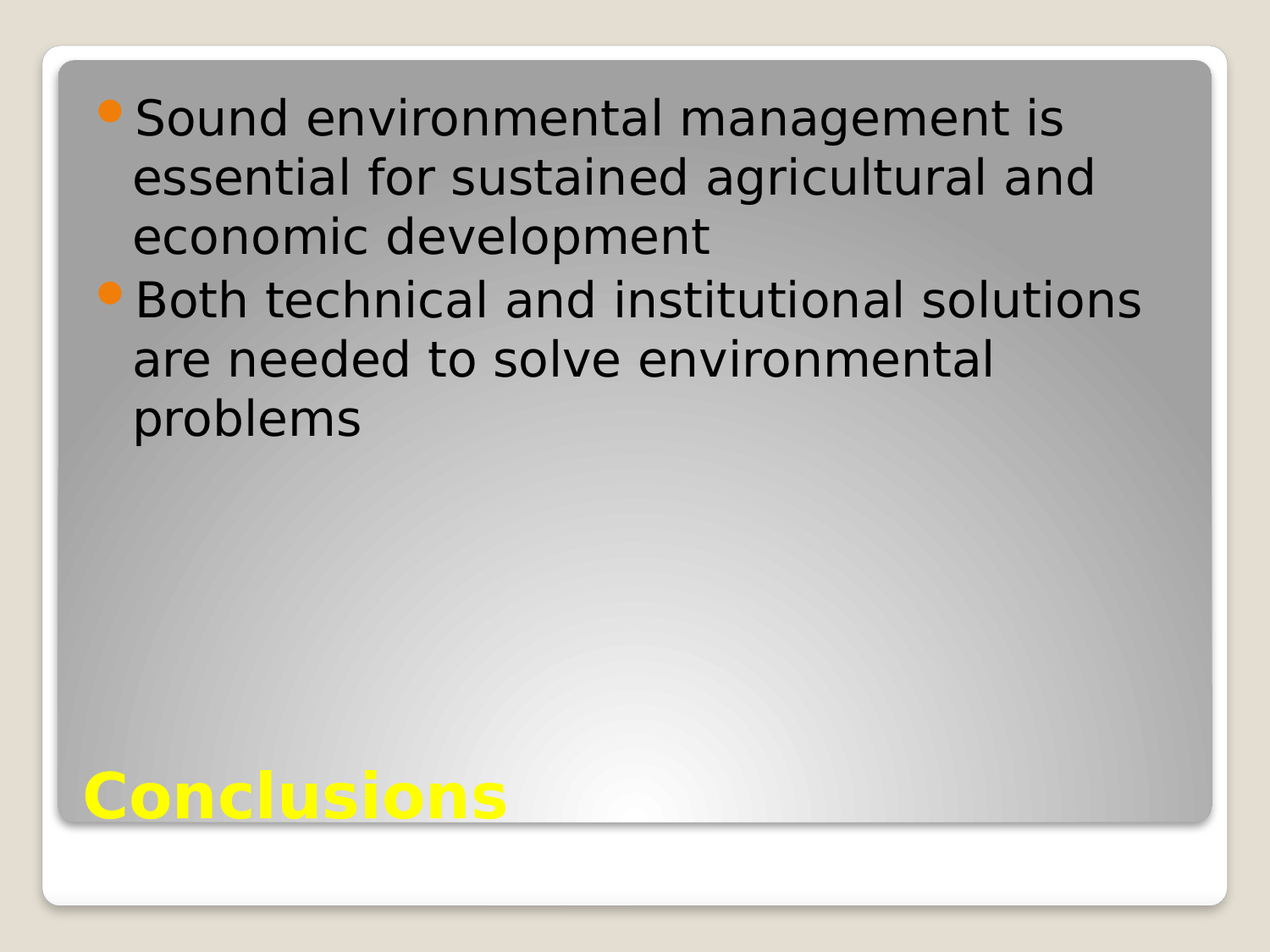

Sound environmental management is essential for sustained agricultural and economic development
Both technical and institutional solutions are needed to solve environmental problems
# Conclusions